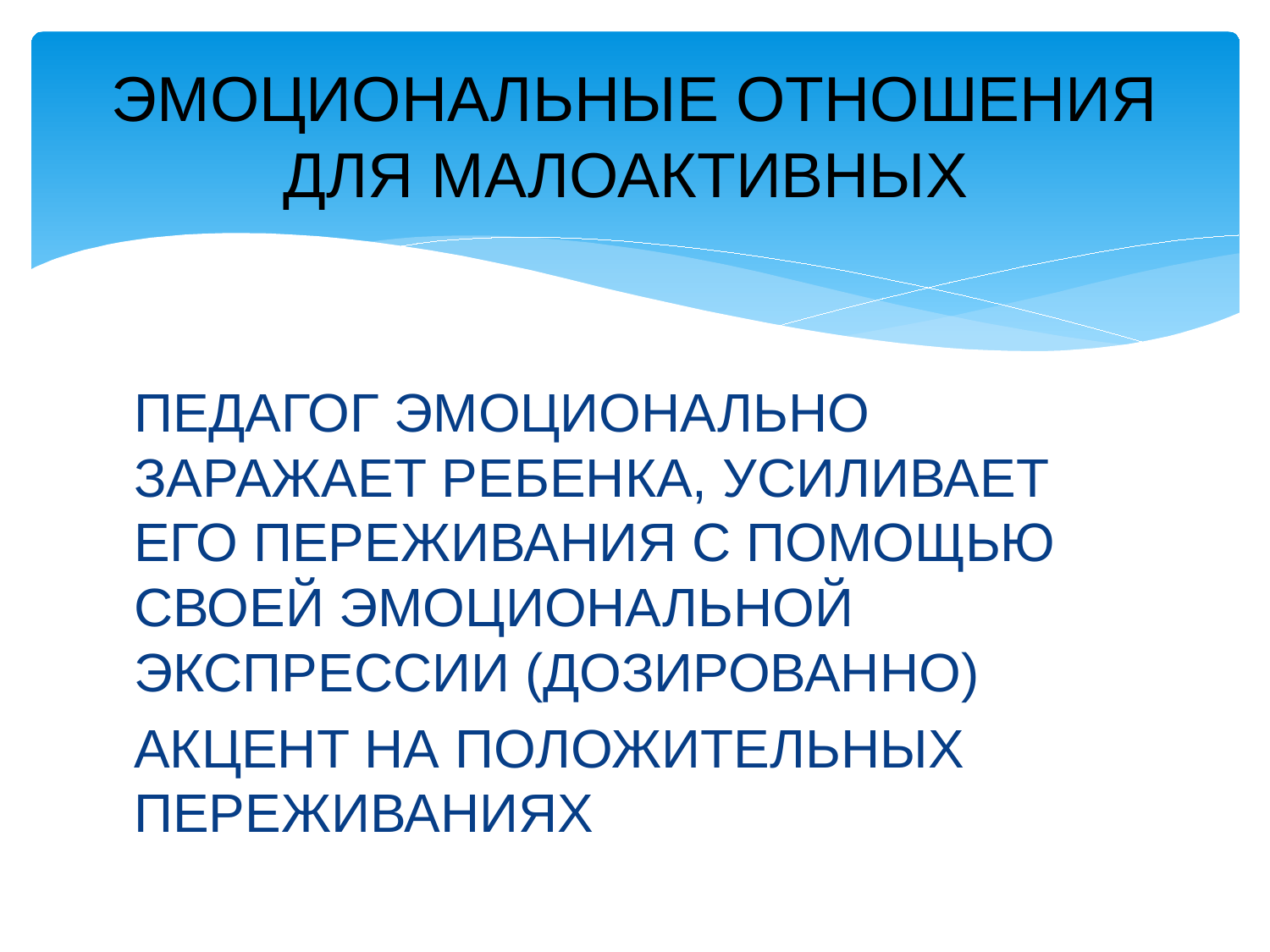

# ЭМОЦИОНАЛЬНЫЕ ОТНОШЕНИЯ ДЛЯ МАЛОАКТИВНЫХ
ПЕДАГОГ ЭМОЦИОНАЛЬНО ЗАРАЖАЕТ РЕБЕНКА, УСИЛИВАЕТ ЕГО ПЕРЕЖИВАНИЯ С ПОМОЩЬЮ СВОЕЙ ЭМОЦИОНАЛЬНОЙ ЭКСПРЕССИИ (ДОЗИРОВАННО)
АКЦЕНТ НА ПОЛОЖИТЕЛЬНЫХ ПЕРЕЖИВАНИЯХ